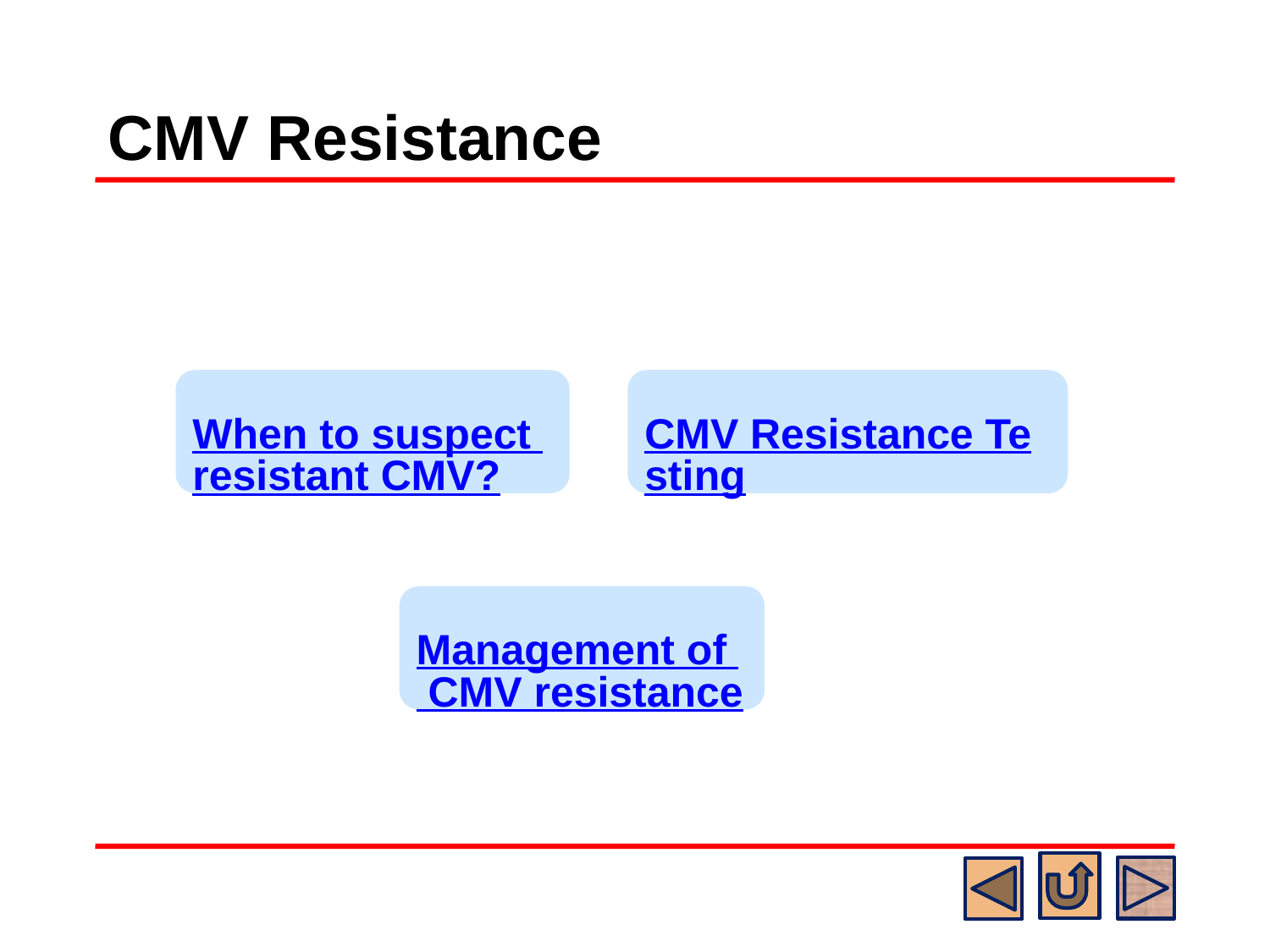

# CMV Resistance
When to suspect resistant CMV?
CMV Resistance Testing
Management of  CMV resistance